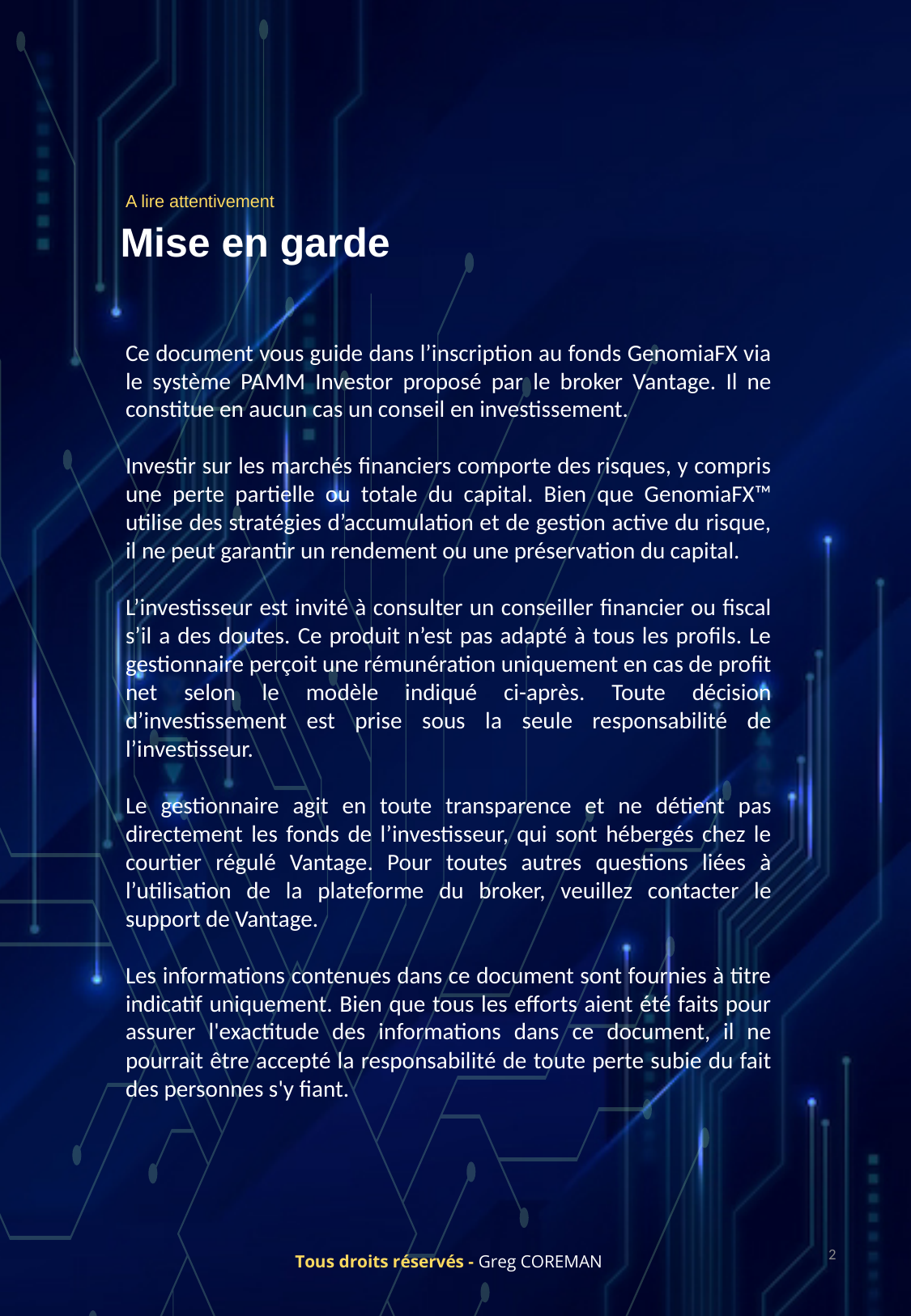

A lire attentivement
Mise en garde
Ce document vous guide dans l’inscription au fonds GenomiaFX via le système PAMM Investor proposé par le broker Vantage. Il ne constitue en aucun cas un conseil en investissement.

Investir sur les marchés financiers comporte des risques, y compris une perte partielle ou totale du capital. Bien que GenomiaFX™ utilise des stratégies d’accumulation et de gestion active du risque, il ne peut garantir un rendement ou une préservation du capital.

L’investisseur est invité à consulter un conseiller financier ou fiscal s’il a des doutes. Ce produit n’est pas adapté à tous les profils. Le gestionnaire perçoit une rémunération uniquement en cas de profit net selon le modèle indiqué ci-après. Toute décision d’investissement est prise sous la seule responsabilité de l’investisseur.

Le gestionnaire agit en toute transparence et ne détient pas directement les fonds de l’investisseur, qui sont hébergés chez le courtier régulé Vantage. Pour toutes autres questions liées à l’utilisation de la plateforme du broker, veuillez contacter le support de Vantage.

Les informations contenues dans ce document sont fournies à titre indicatif uniquement. Bien que tous les efforts aient été faits pour assurer l'exactitude des informations dans ce document, il ne pourrait être accepté la responsabilité de toute perte subie du fait des personnes s'y fiant.